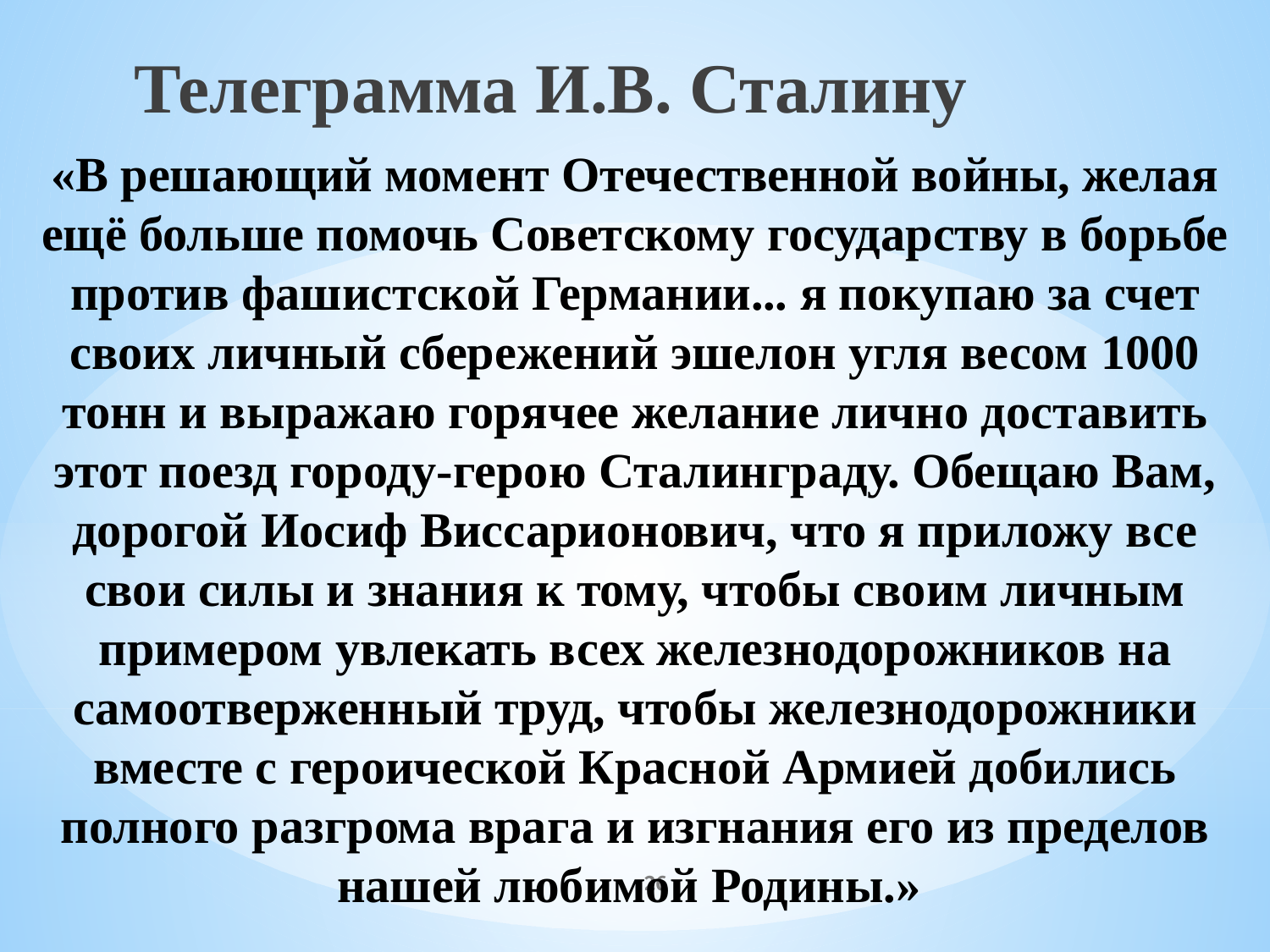

Телеграмма И.В. Сталину
# «В решающий момент Отечественной войны, желая ещё больше помочь Советскому государству в борьбе против фашистской Германии... я покупаю за счет своих личный сбережений эшелон угля весом 1000 тонн и выражаю горячее желание лично доставить этот поезд городу-герою Сталинграду. Обещаю Вам, дорогой Иосиф Виссарионович, что я приложу все свои силы и знания к тому, чтобы своим личным примером увлекать всех железнодорожников на самоотверженный труд, чтобы железнодорожники вместе с героической Красной Армией добились полного разгрома врага и изгнания его из пределов нашей любимой Родины.»
26